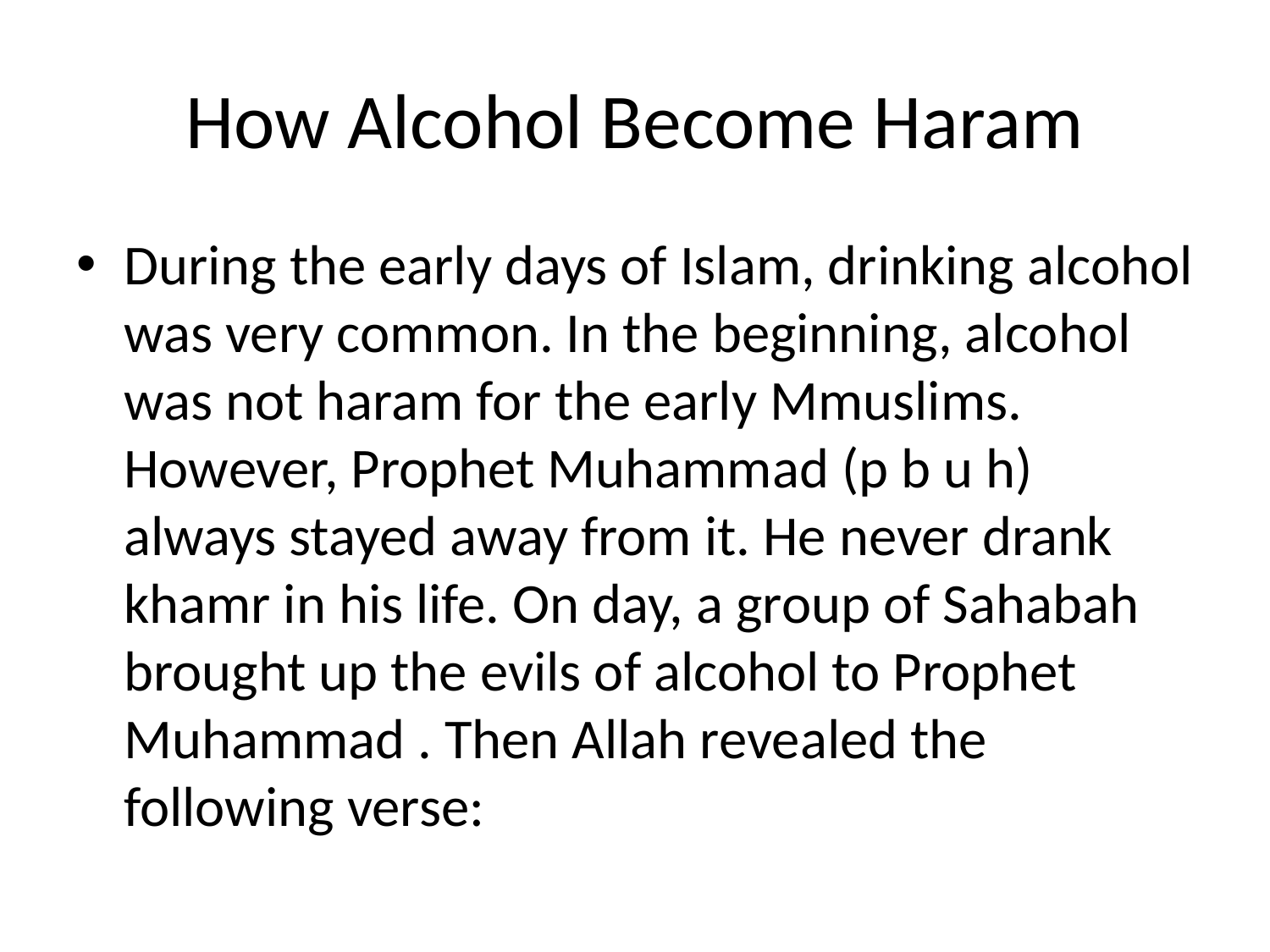

# How Alcohol Become Haram
During the early days of Islam, drinking alcohol was very common. In the beginning, alcohol was not haram for the early Mmuslims. However, Prophet Muhammad (p b u h) always stayed away from it. He never drank khamr in his life. On day, a group of Sahabah brought up the evils of alcohol to Prophet Muhammad . Then Allah revealed the following verse: